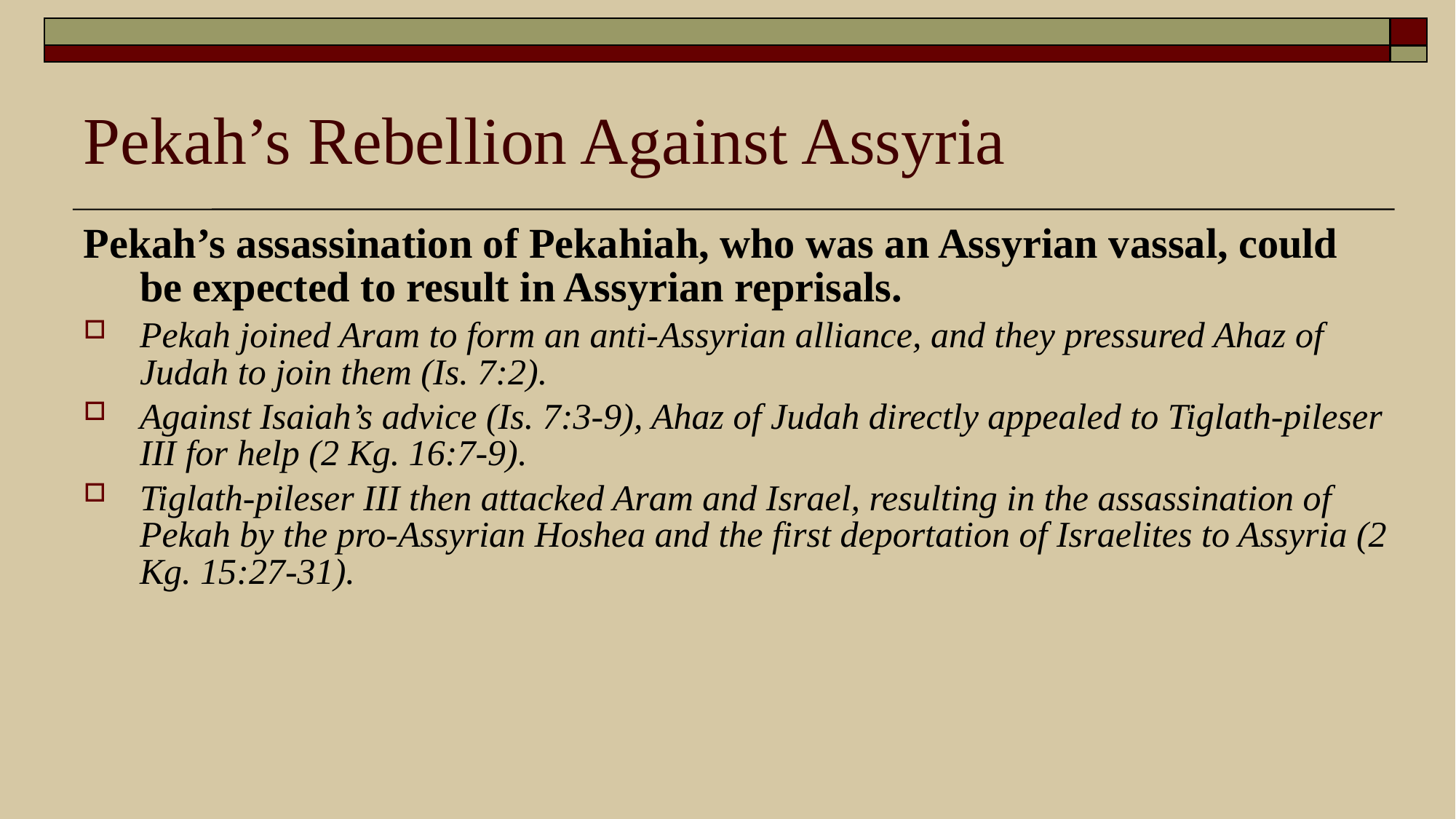

# Pekah’s Rebellion Against Assyria
Pekah’s assassination of Pekahiah, who was an Assyrian vassal, could be expected to result in Assyrian reprisals.
Pekah joined Aram to form an anti-Assyrian alliance, and they pressured Ahaz of Judah to join them (Is. 7:2).
Against Isaiah’s advice (Is. 7:3-9), Ahaz of Judah directly appealed to Tiglath-pileser III for help (2 Kg. 16:7-9).
Tiglath-pileser III then attacked Aram and Israel, resulting in the assassination of Pekah by the pro-Assyrian Hoshea and the first deportation of Israelites to Assyria (2 Kg. 15:27-31).